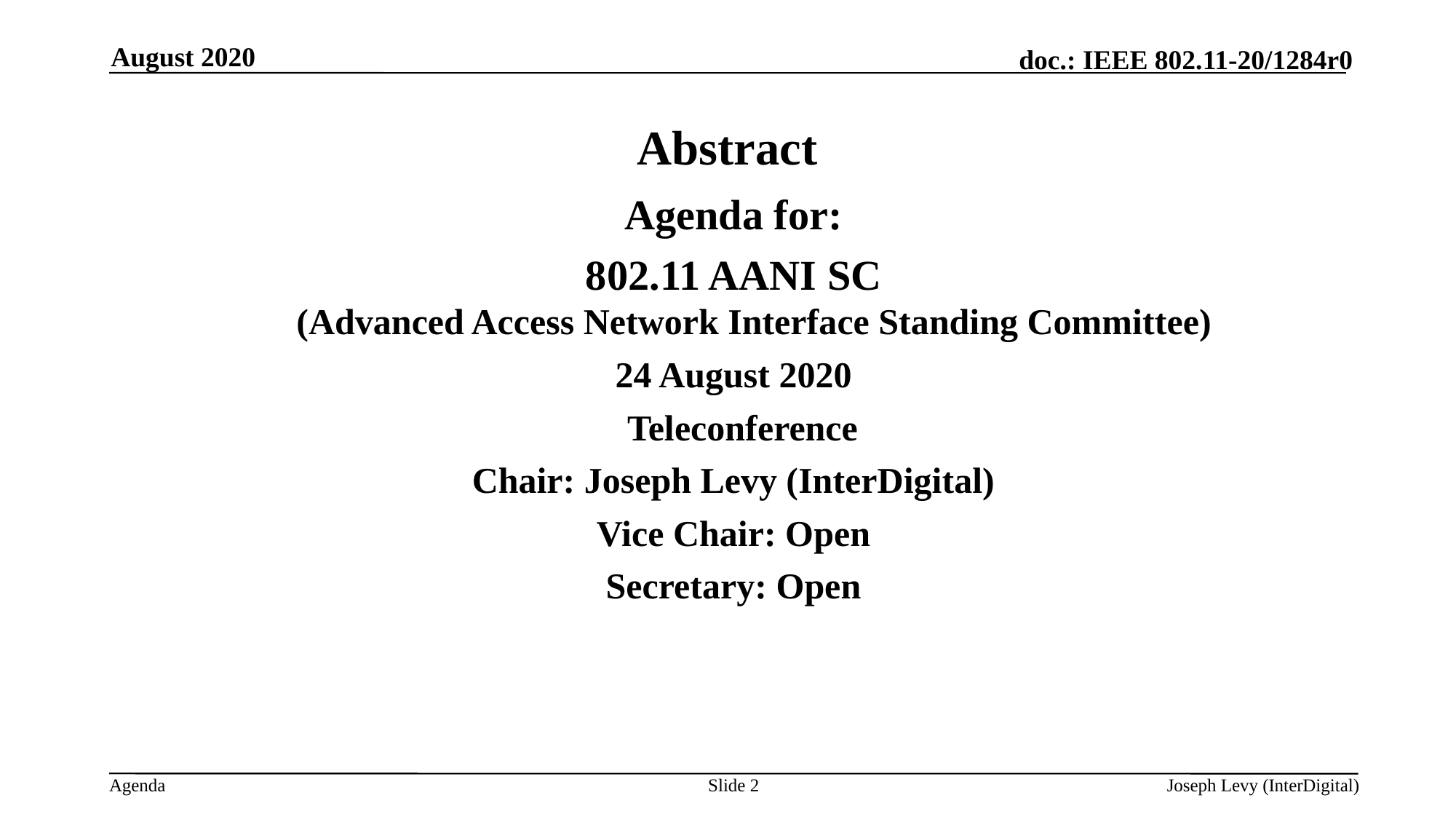

August 2020
# Abstract
Agenda for:
 802.11 AANI SC
(Advanced Access Network Interface Standing Committee)
24 August 2020
  Teleconference
Chair: Joseph Levy (InterDigital)
Vice Chair: Open
Secretary: Open
Slide 2
Joseph Levy (InterDigital)